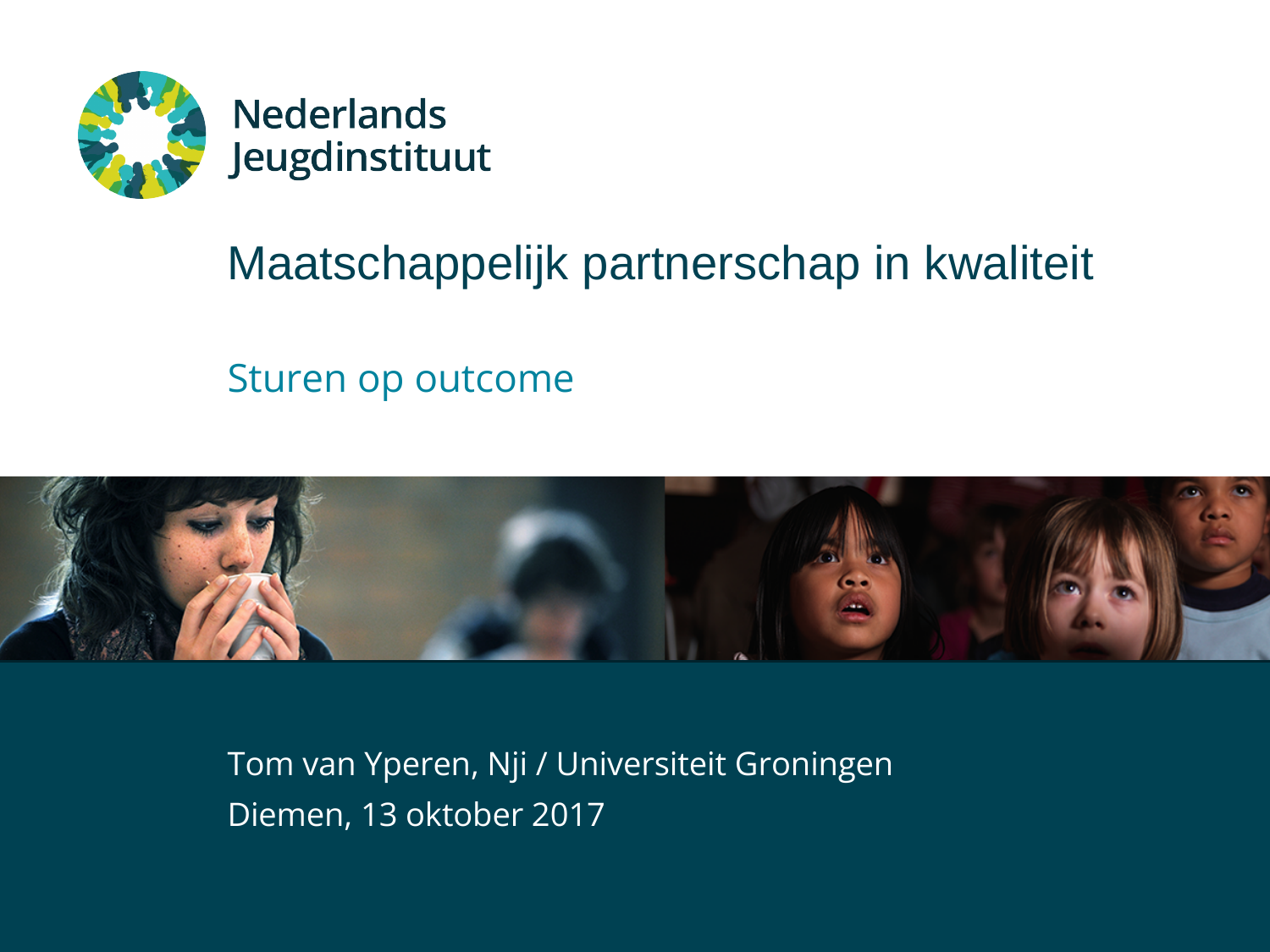

# Maatschappelijk partnerschap in kwaliteit
Sturen op outcome
Tom van Yperen, Nji / Universiteit Groningen
Diemen, 13 oktober 2017